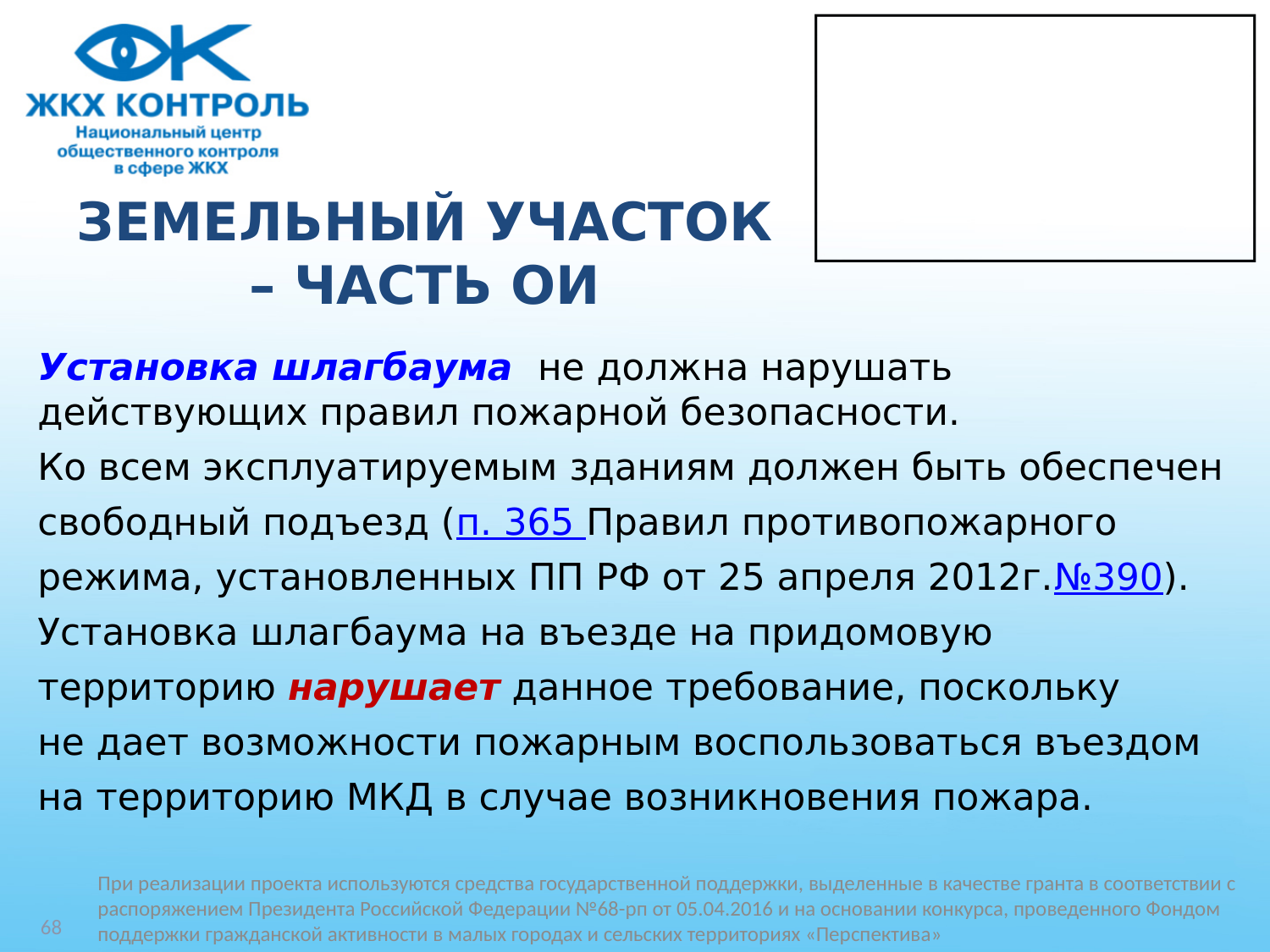

# ЗЕМЕЛЬНЫЙ УЧАСТОК – ЧАСТЬ ОИ
Установка шлагбаума  не должна нарушать
действующих правил пожарной безопасности.
Ко всем эксплуатируемым зданиям должен быть обеспечен
свободный подъезд (п. 365 Правил противопожарного
режима, установленных ПП РФ от 25 апреля 2012г.№390).
Установка шлагбаума на въезде на придомовую
территорию нарушает данное требование, поскольку
не дает возможности пожарным воспользоваться въездом
на территорию МКД в случае возникновения пожара.
При реализации проекта используются средства государственной поддержки, выделенные в качестве гранта в соответствии c распоряжением Президента Российской Федерации №68-рп от 05.04.2016 и на основании конкурса, проведенного Фондом поддержки гражданской активности в малых городах и сельских территориях «Перспектива»
68